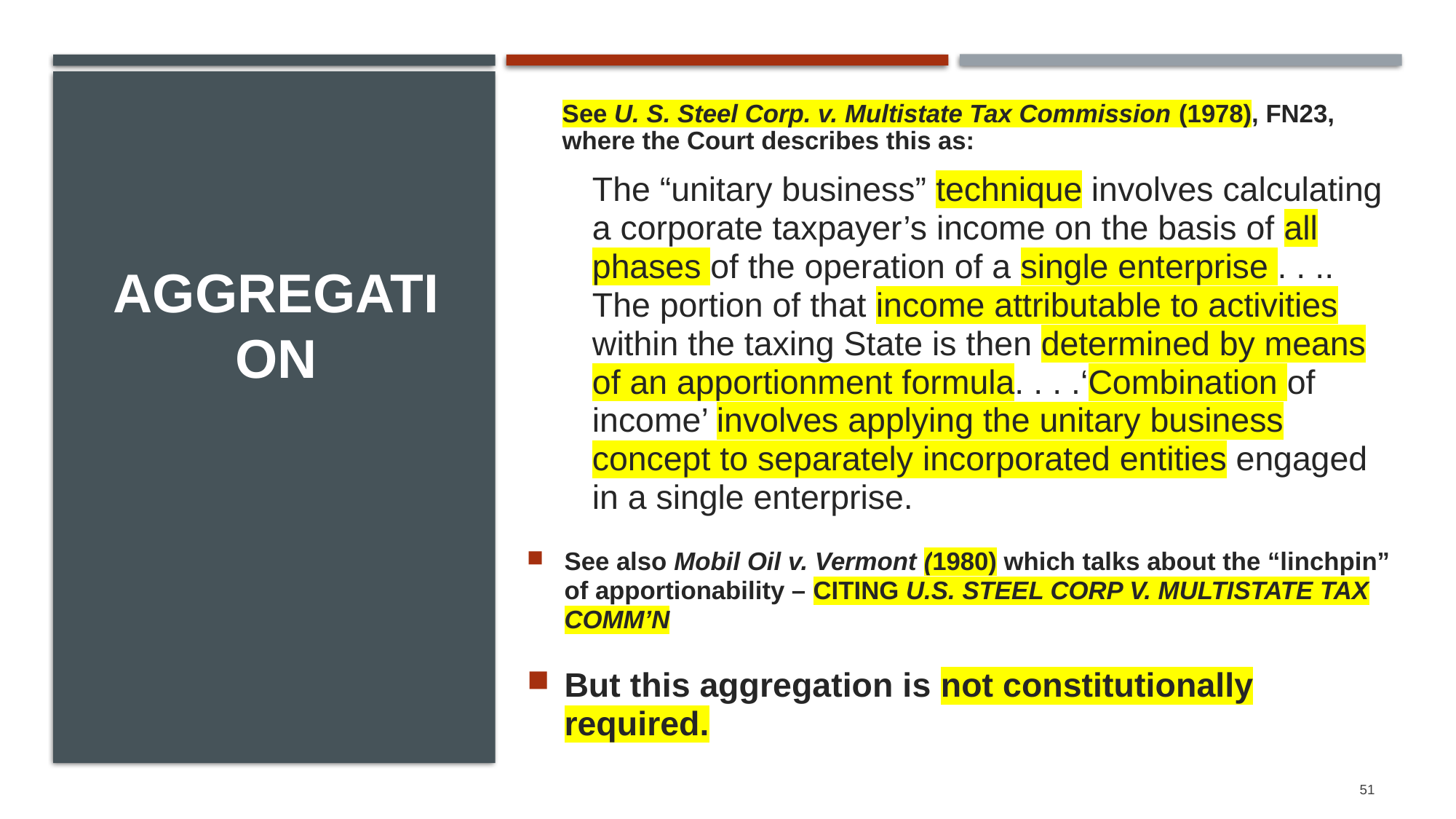

See U. S. Steel Corp. v. Multistate Tax Commission (1978), FN23,
where the Court describes this as:
The “unitary business” technique involves calculating a corporate taxpayer’s income on the basis of all phases of the operation of a single enterprise . . ..  The portion of that income attributable to activities within the taxing State is then determined by means of an apportionment formula. . . .‘Combination of income’ involves applying the unitary business concept to separately incorporated entities engaged in a single enterprise.
See also Mobil Oil v. Vermont (1980) which talks about the “linchpin” of apportionability – CITING U.S. STEEL CORP V. MULTISTATE TAX COMM’N
But this aggregation is not constitutionally required.
Aggregation
51